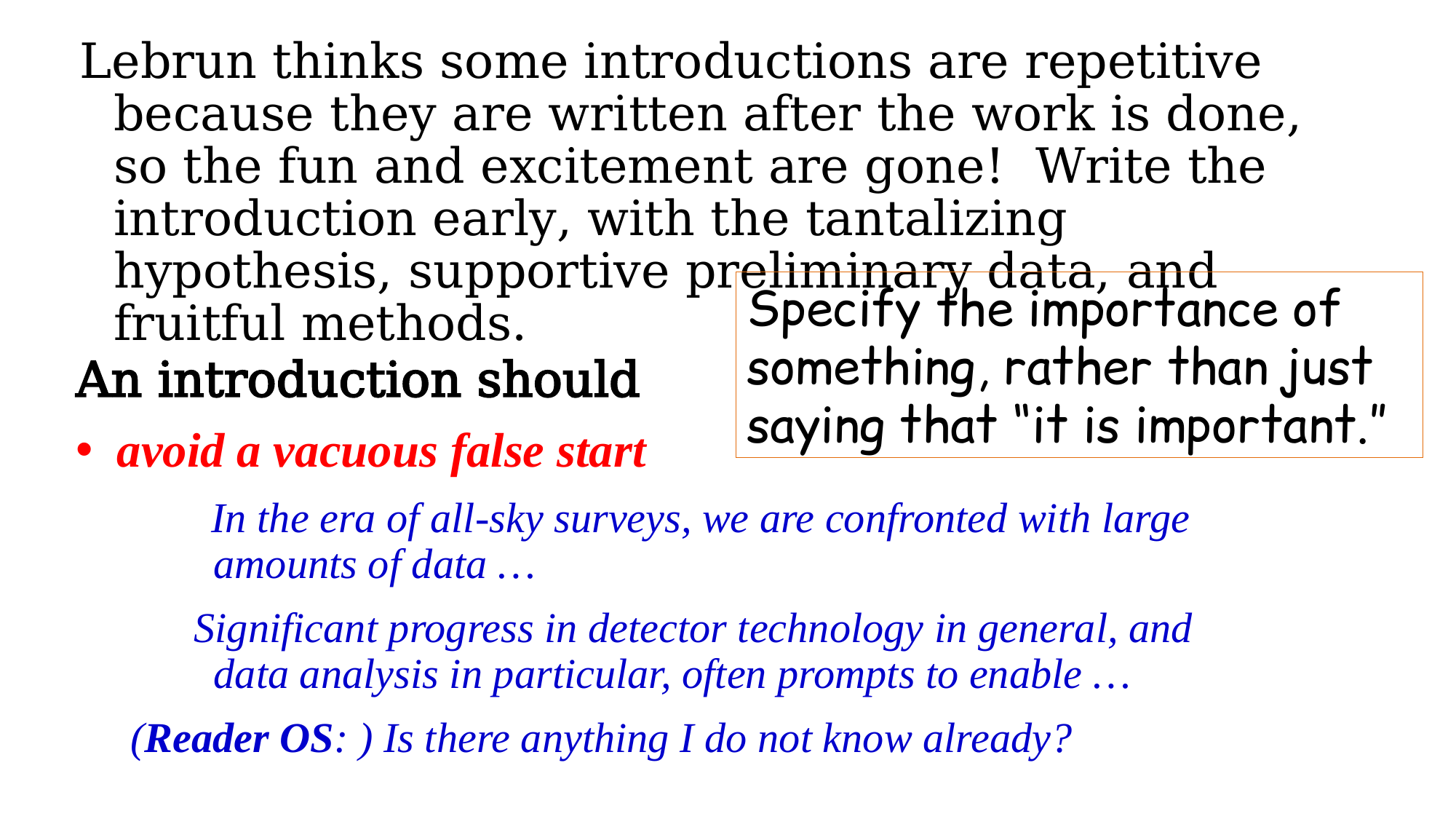

Lebrun thinks some introductions are repetitive because they are written after the work is done, so the fun and excitement are gone!  Write the introduction early, with the tantalizing hypothesis, supportive preliminary data, and fruitful methods.
Specify the importance of something, rather than just saying that “it is important.”
An introduction should
avoid a vacuous false start
      In the era of all-sky surveys, we are confronted with large
    amounts of data …
      Significant progress in detector technology in general, and
    data analysis in particular, often prompts to enable …
(Reader OS: ) Is there anything I do not know already?